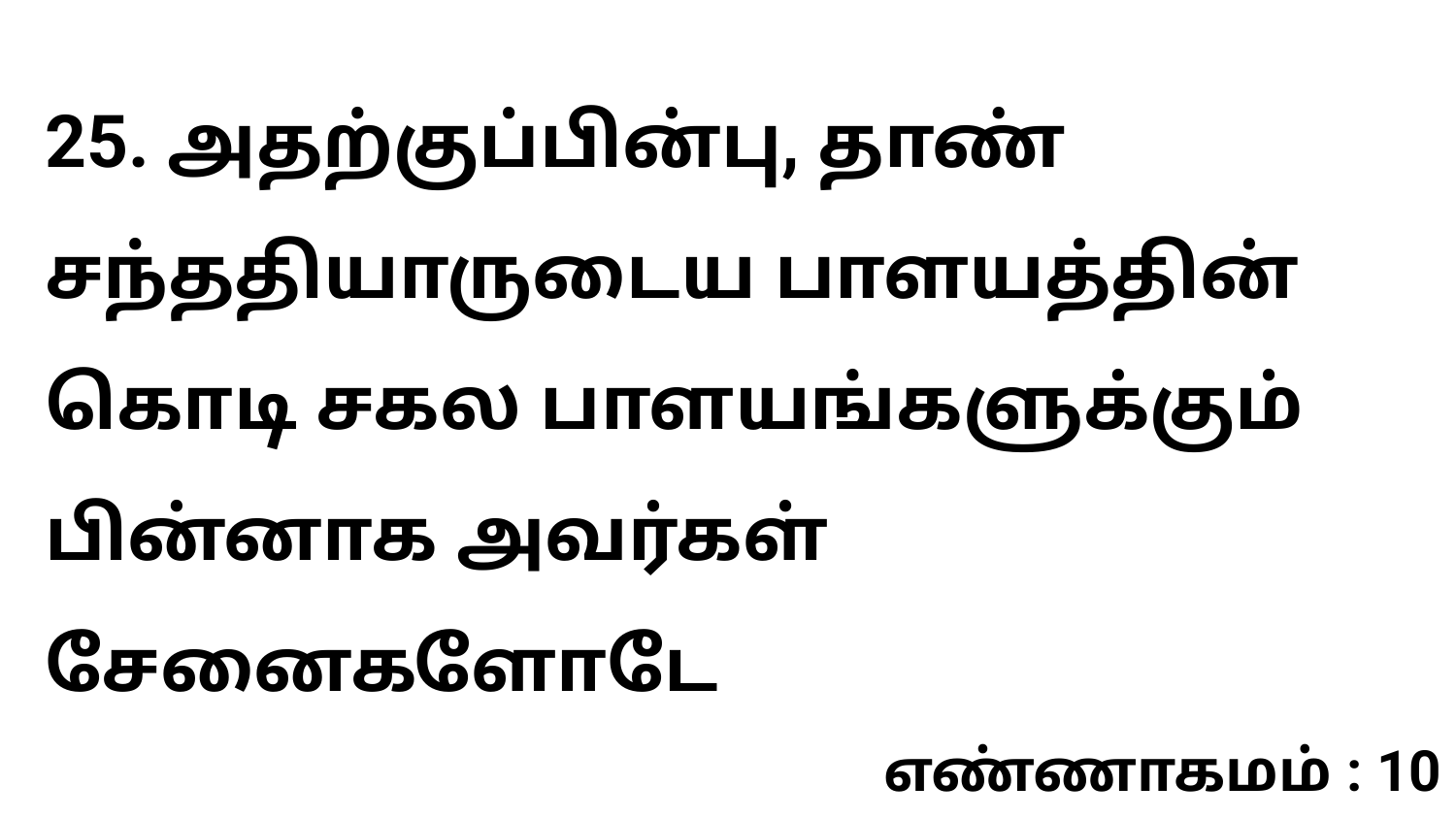

25. அதற்குப்பின்பு, தாண் சந்ததியாருடைய பாளயத்தின் கொடி சகல பாளயங்களுக்கும் பின்னாக அவர்கள் சேனைகளோடே
எண்ணாகமம் : 10